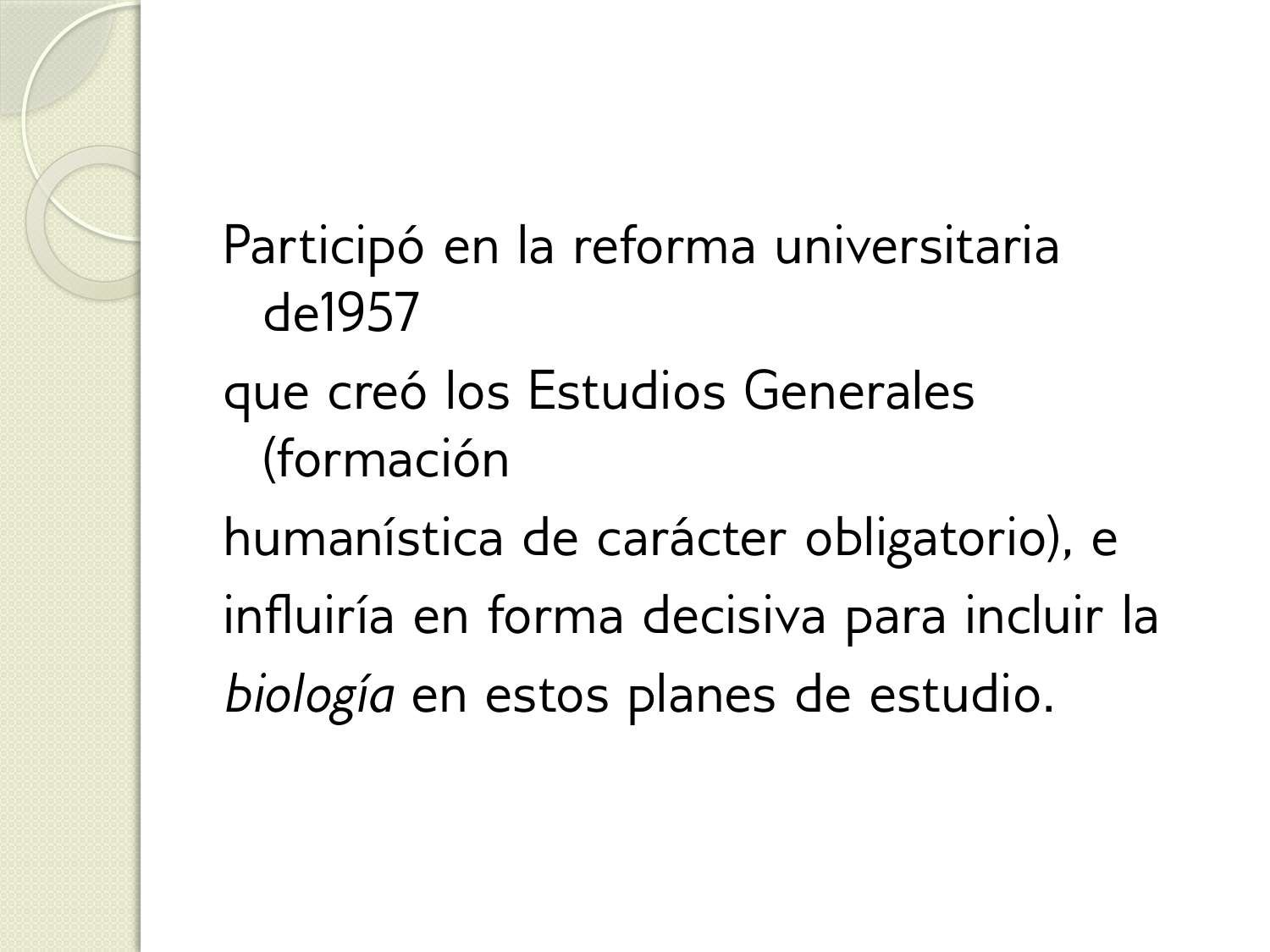

#
Participó en la reforma universitaria de1957
que creó los Estudios Generales (formación
humanística de carácter obligatorio), e
influiría en forma decisiva para incluir la
biología en estos planes de estudio.